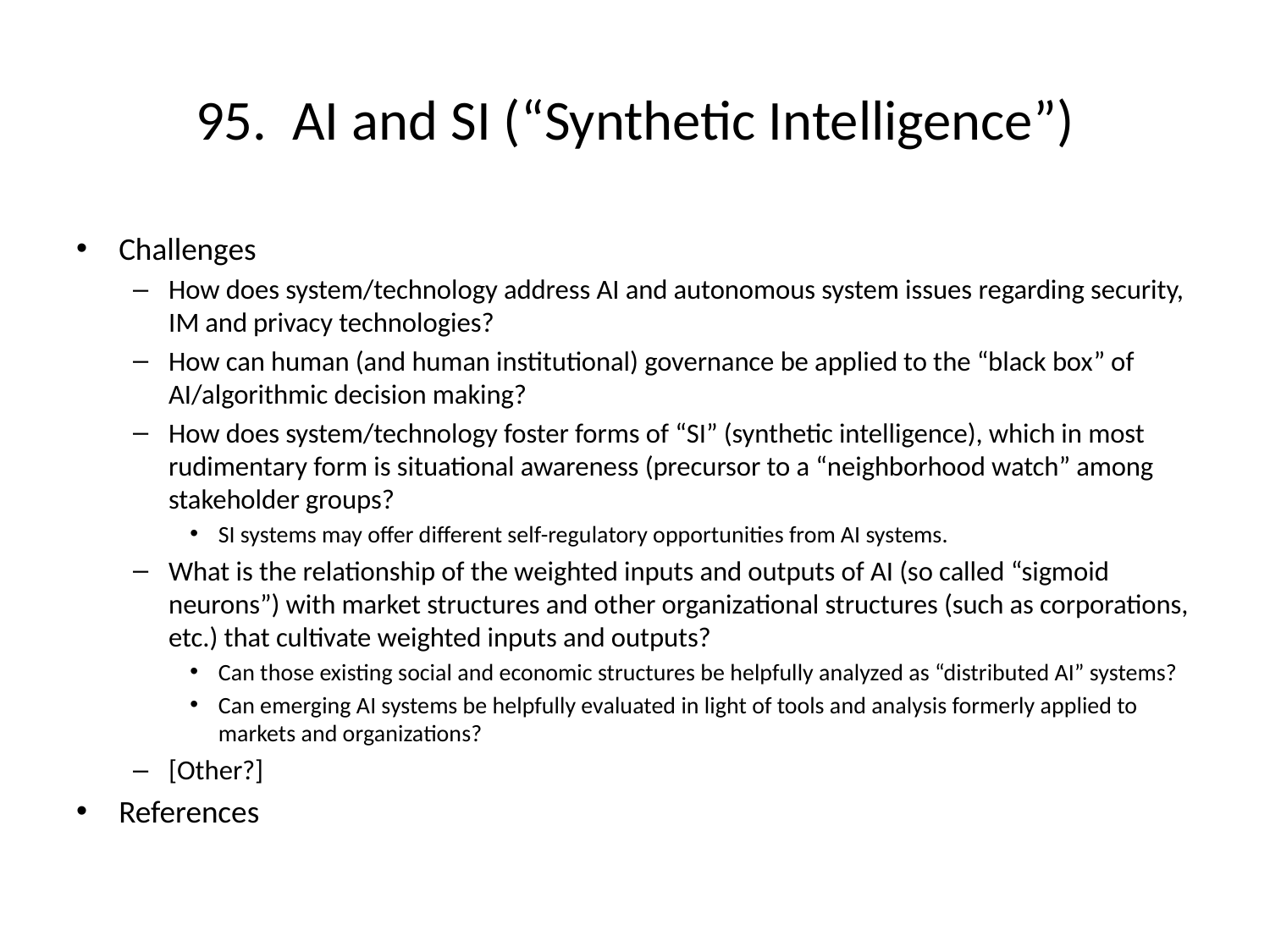

# 95.  AI and SI (“Synthetic Intelligence”)

Challenges
How does system/technology address AI and autonomous system issues regarding security, IM and privacy technologies?
How can human (and human institutional) governance be applied to the “black box” of AI/algorithmic decision making?
How does system/technology foster forms of “SI” (synthetic intelligence), which in most rudimentary form is situational awareness (precursor to a “neighborhood watch” among stakeholder groups?
SI systems may offer different self-regulatory opportunities from AI systems.
What is the relationship of the weighted inputs and outputs of AI (so called “sigmoid neurons”) with market structures and other organizational structures (such as corporations, etc.) that cultivate weighted inputs and outputs?
Can those existing social and economic structures be helpfully analyzed as “distributed AI” systems?
Can emerging AI systems be helpfully evaluated in light of tools and analysis formerly applied to markets and organizations?
[Other?]
References